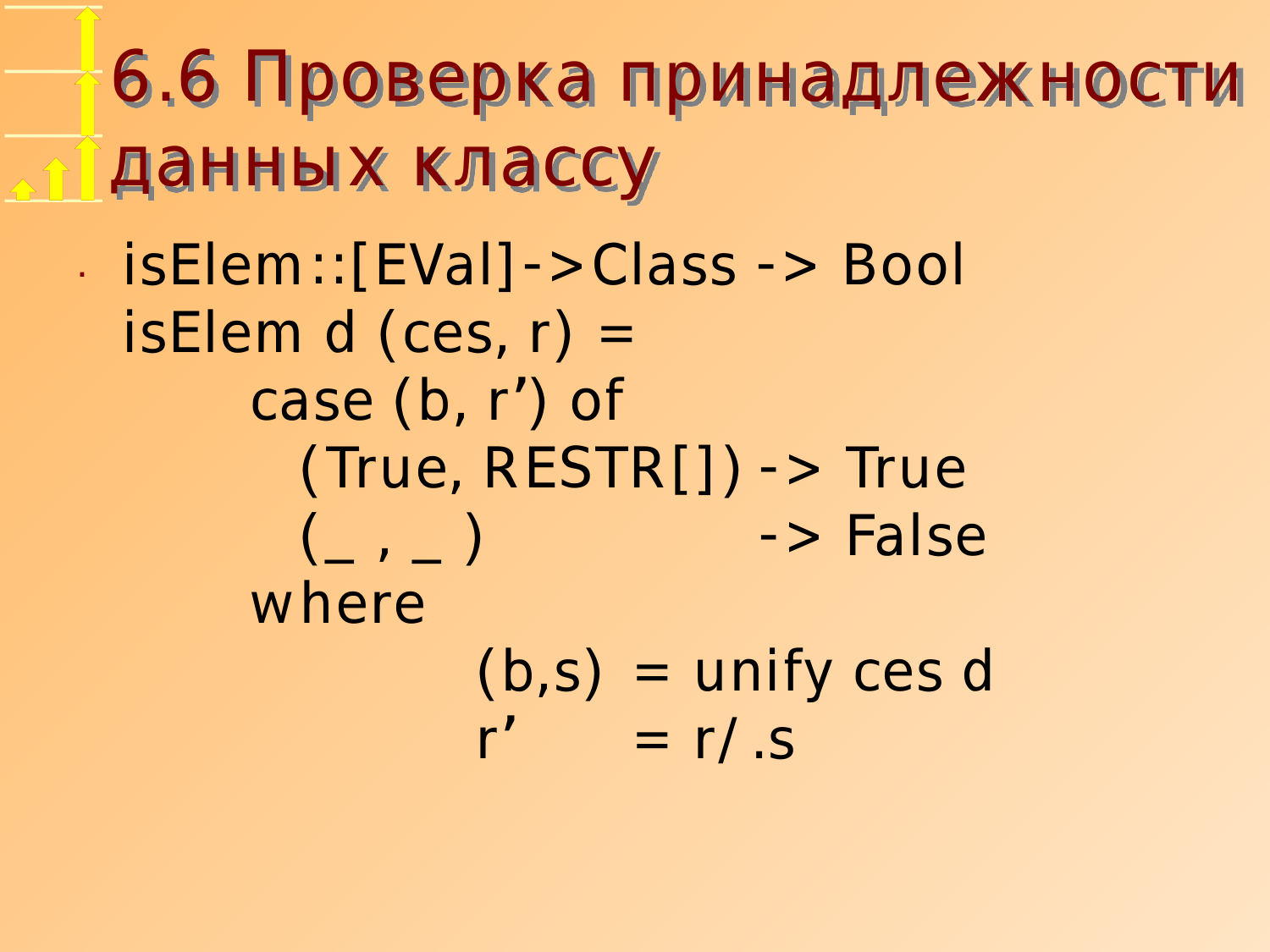

# 6.6 Проверка принадлежности данных классу
isElem::[EVal]->Class -> Bool
isElem d (ces, r) =
	case (b, r’) of
	   (True, RESTR[])	-> True
	   (_ , _ )			-> False
	where
		      (b,s)	= unify ces d
		      r’	= r/.s